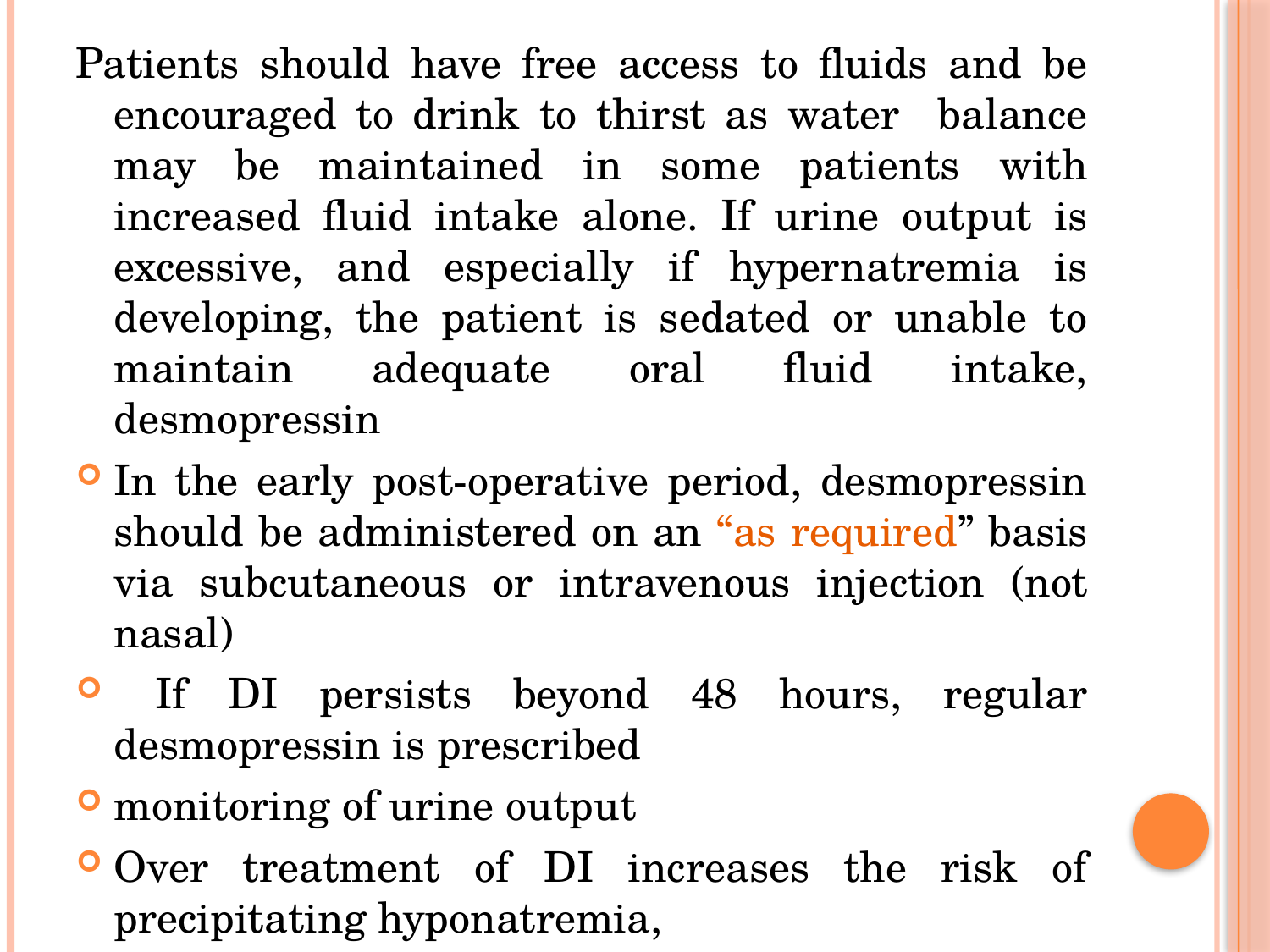

Patients should have free access to fluids and be encouraged to drink to thirst as water  balance may be maintained in some patients with increased fluid intake alone. If urine output is excessive, and especially if hypernatremia is developing, the patient is sedated or unable to maintain adequate oral fluid intake, desmopressin
In the early post-operative period, desmopressin should be administered on an “as required” basis via subcutaneous or intravenous injection (not nasal)
 If DI persists beyond 48 hours, regular desmopressin is prescribed
monitoring of urine output
Over treatment of DI increases the risk of precipitating hyponatremia,